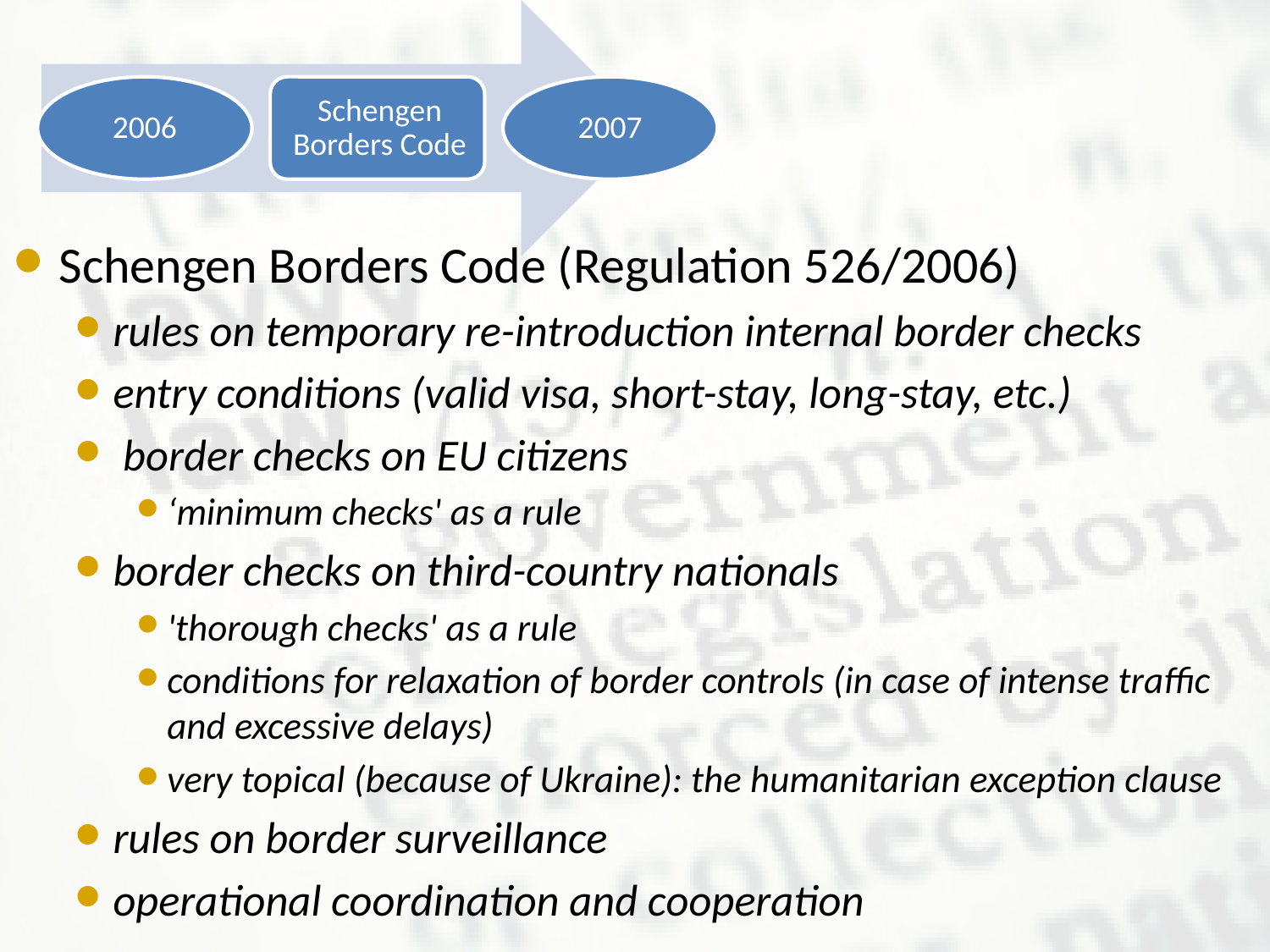

2006
Schengen Borders Code
2007
Schengen Borders Code (Regulation 526/2006)
rules on temporary re-introduction internal border checks
entry conditions (valid visa, short-stay, long-stay, etc.)
 border checks on EU citizens
‘minimum checks' as a rule
border checks on third-country nationals
'thorough checks' as a rule
conditions for relaxation of border controls (in case of intense traffic and excessive delays)
very topical (because of Ukraine): the humanitarian exception clause
rules on border surveillance
operational coordination and cooperation